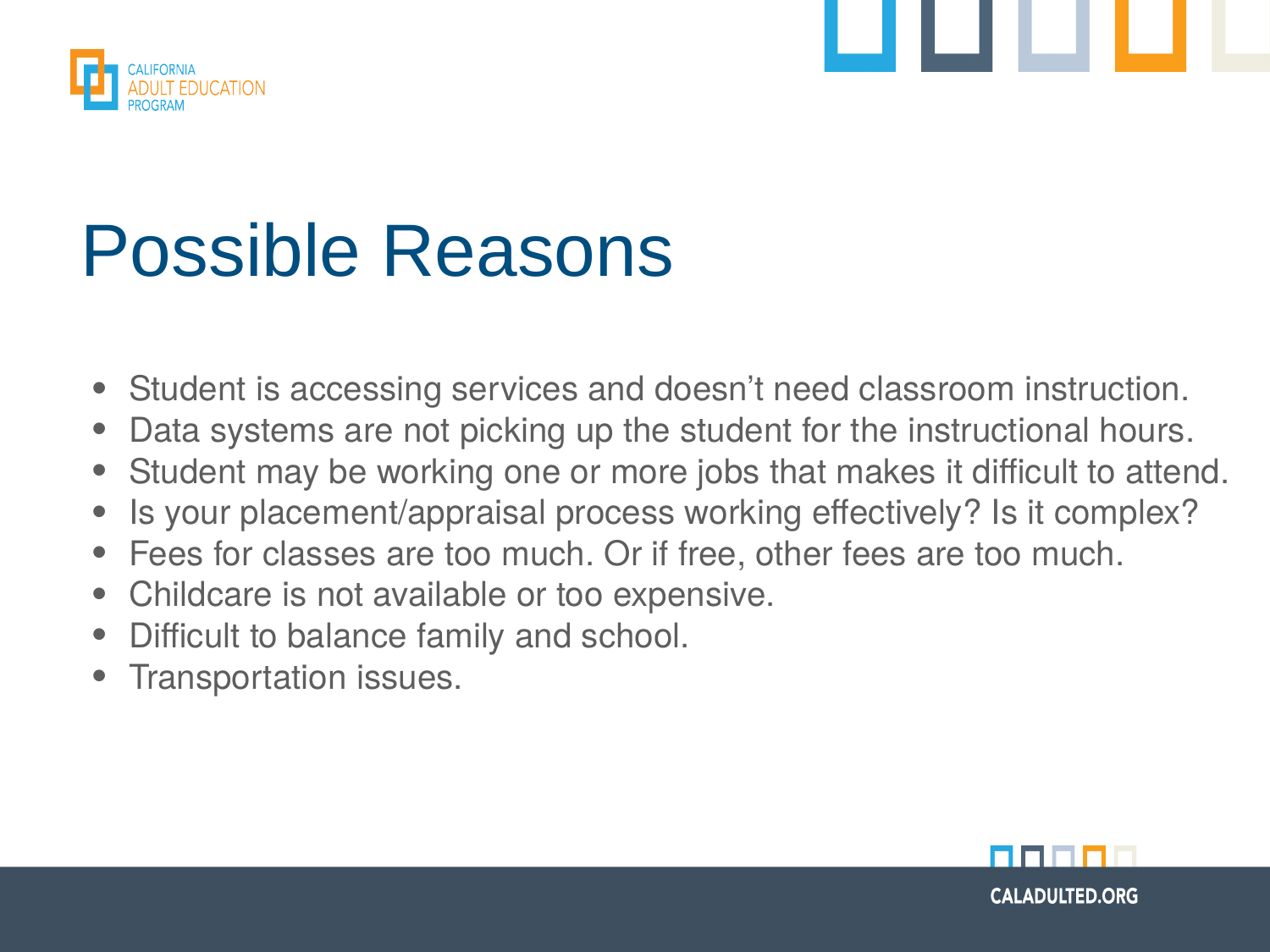

# Possible Reasons
Student is accessing services and doesn’t need classroom instruction.
Data systems are not picking up the student for the instructional hours.
Student may be working one or more jobs that makes it difficult to attend.
Is your placement/appraisal process working effectively? Is it complex?
Fees for classes are too much. Or if free, other fees are too much.
Childcare is not available or too expensive.
Difficult to balance family and school.
Transportation issues.